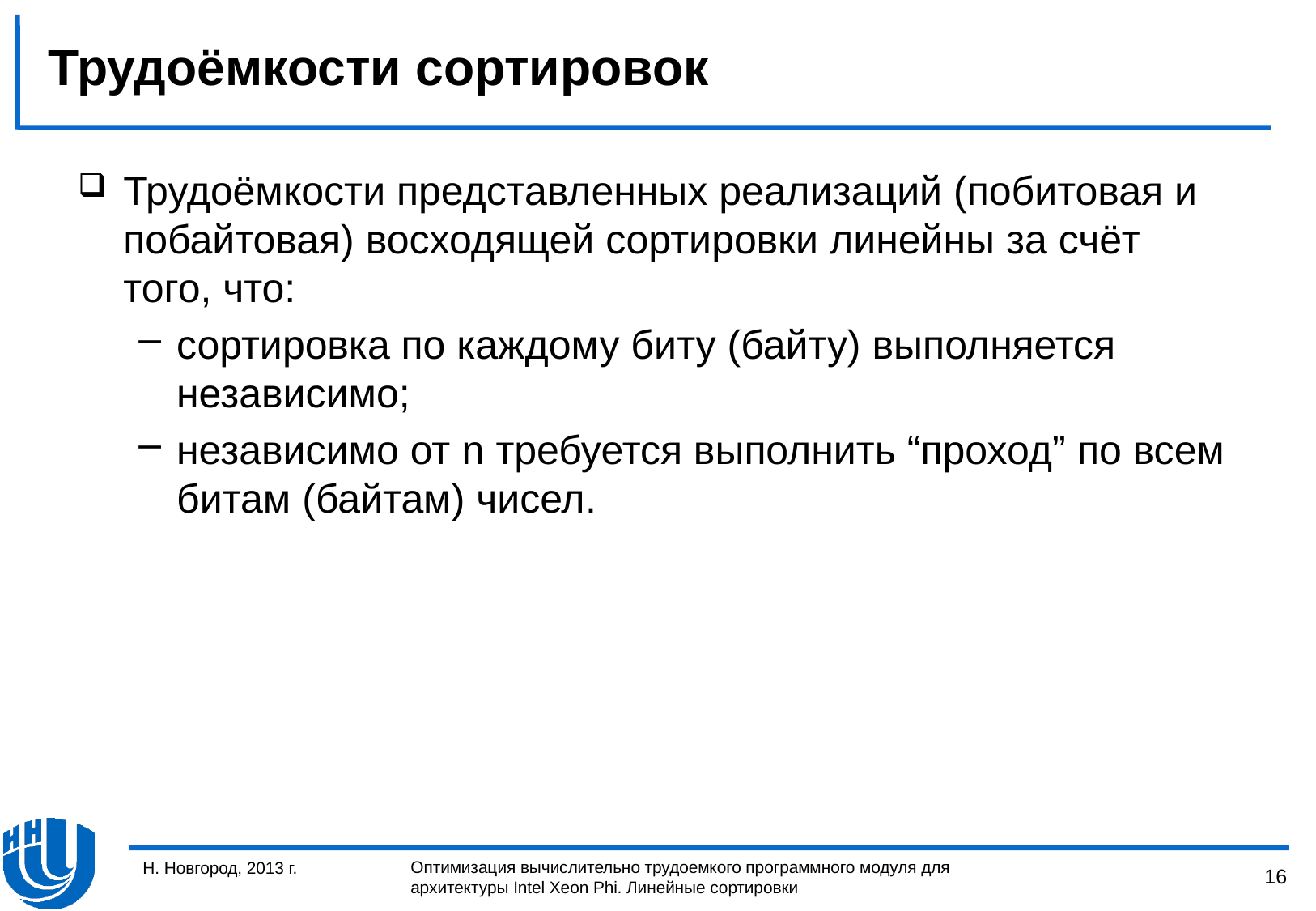

# Трудоёмкости сортировок
Трудоёмкости представленных реализаций (побитовая и побайтовая) восходящей сортировки линейны за счёт того, что:
сортировка по каждому биту (байту) выполняется независимо;
независимо от n требуется выполнить “проход” по всем битам (байтам) чисел.